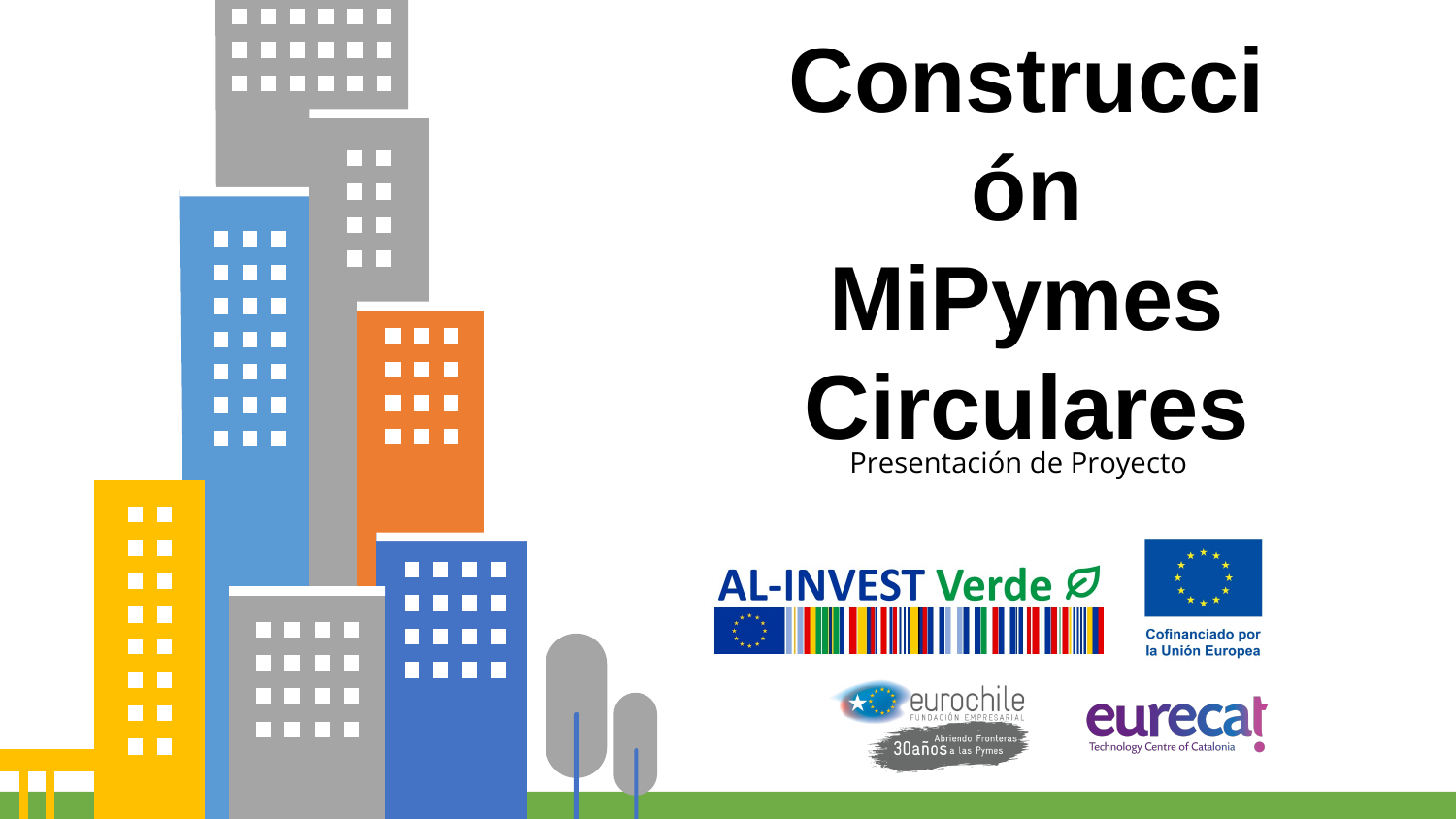

# Construcción MiPymes Circulares
Presentación de Proyecto